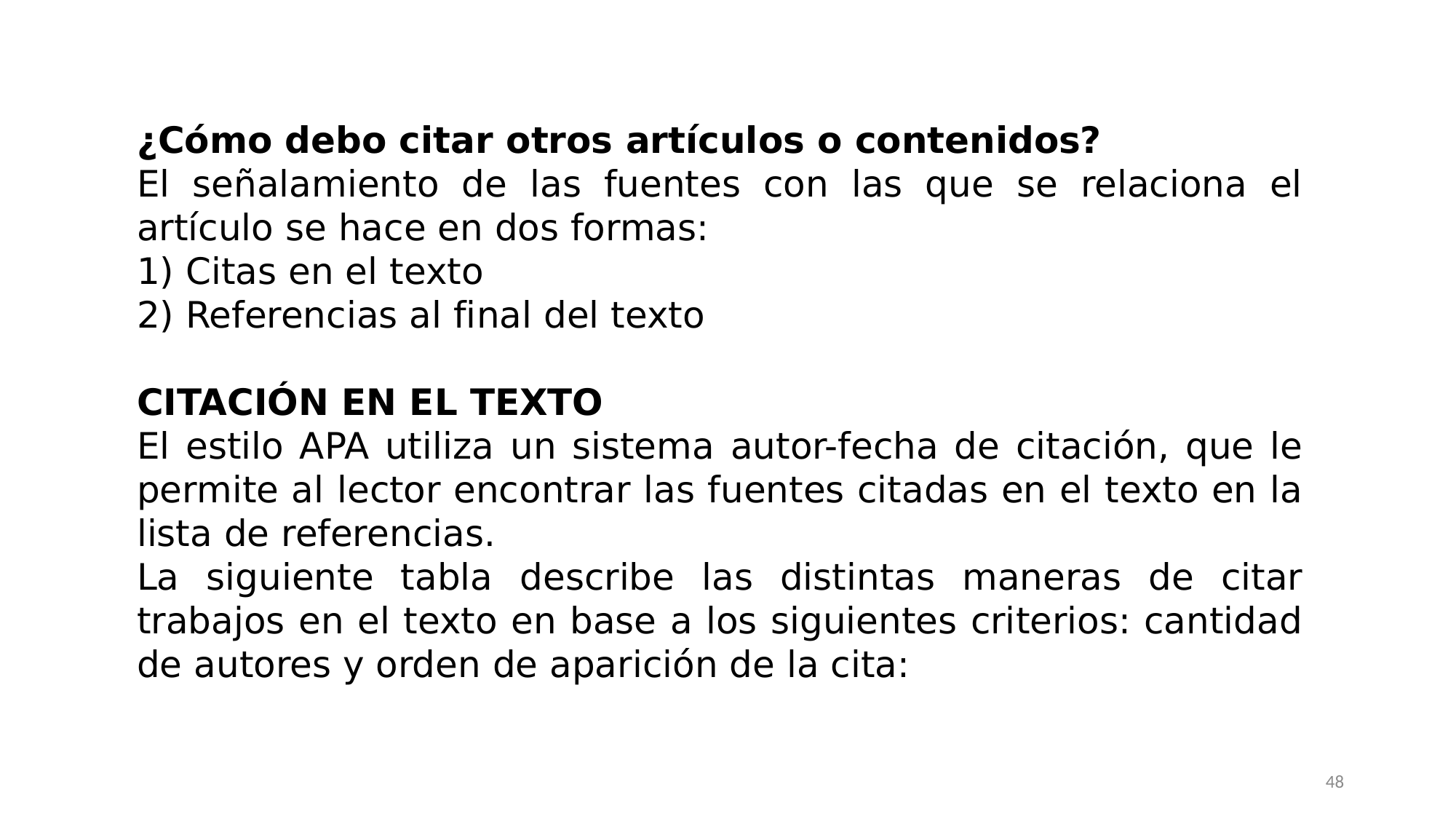

¿Cómo debo citar otros artículos o contenidos?
El señalamiento de las fuentes con las que se relaciona el artículo se hace en dos formas:
1) Citas en el texto
2) Referencias al final del texto

CITACIÓN EN EL TEXTO
El estilo APA utiliza un sistema autor-fecha de citación, que le permite al lector encontrar las fuentes citadas en el texto en la lista de referencias.
La siguiente tabla describe las distintas maneras de citar trabajos en el texto en base a los siguientes criterios: cantidad de autores y orden de aparición de la cita:
48